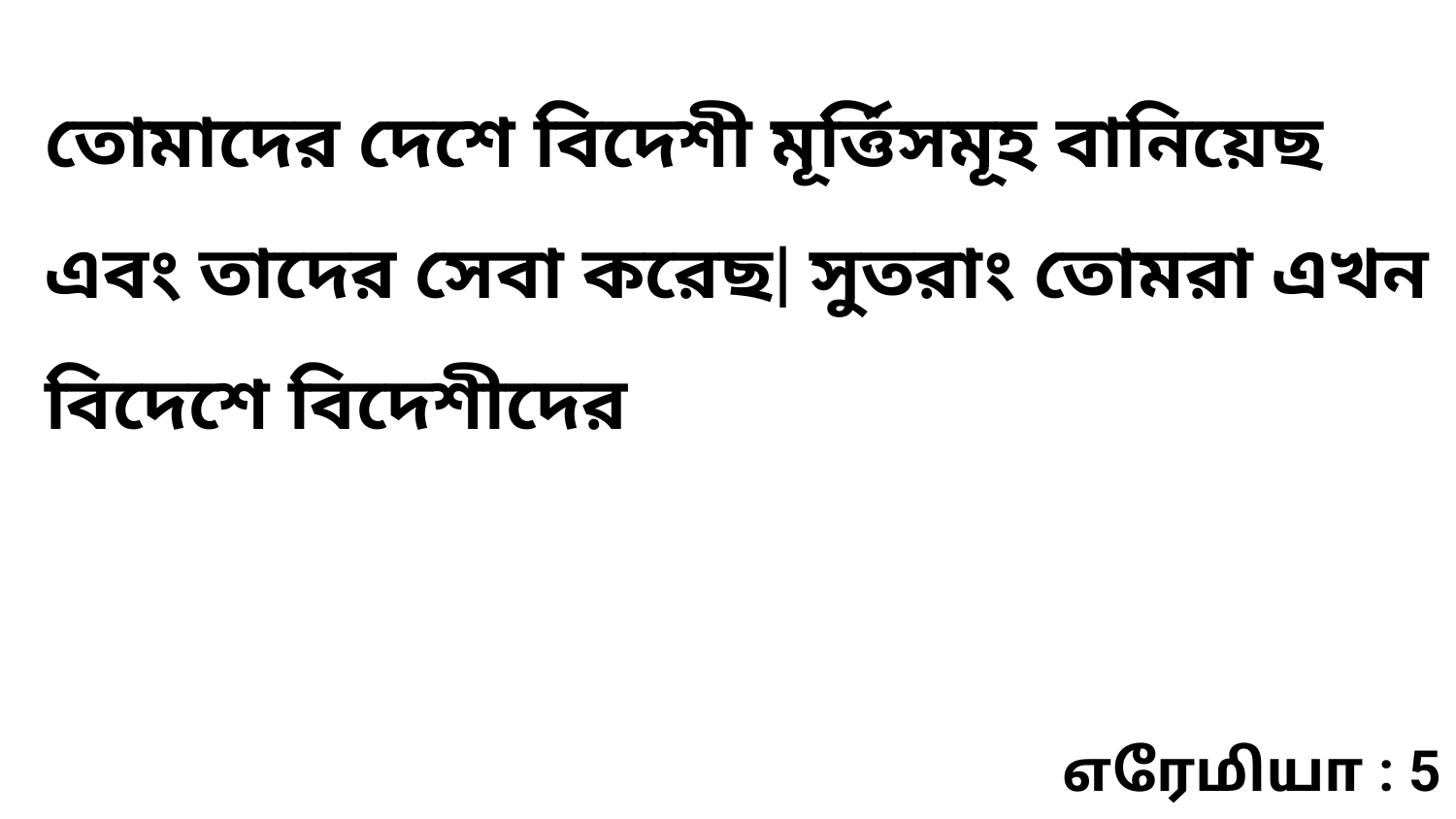

তোমাদের দেশে বিদেশী মূর্ত্তিসমূহ বানিয়েছ এবং তাদের সেবা করেছ| সুতরাং তোমরা এখন বিদেশে বিদেশীদের
எரேமியா : 5